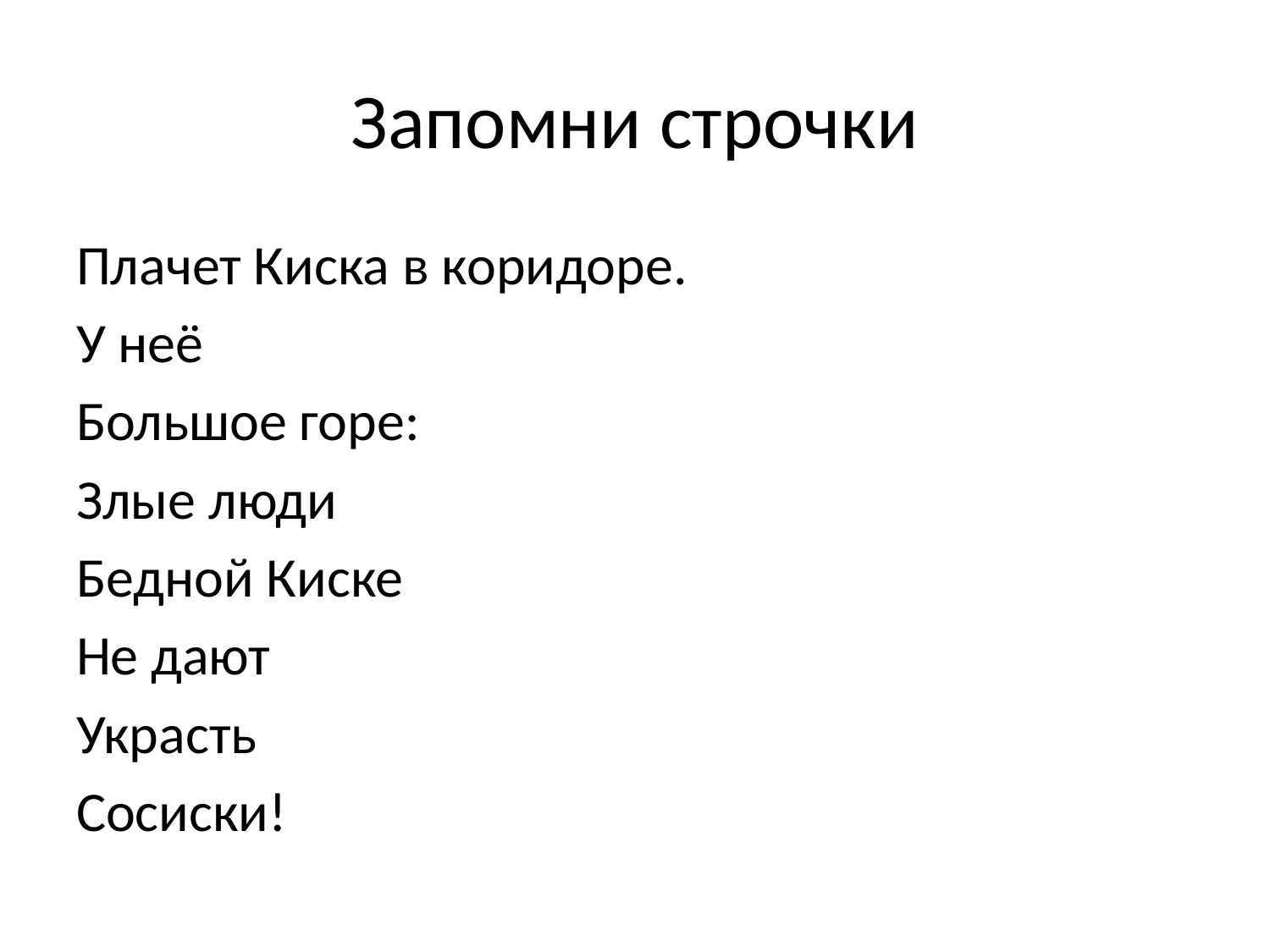

# Запомни строчки
Плачет Киска в коридоре.
У неё
Большое горе:
Злые люди
Бедной Киске
Не дают
Украсть
Сосиски!